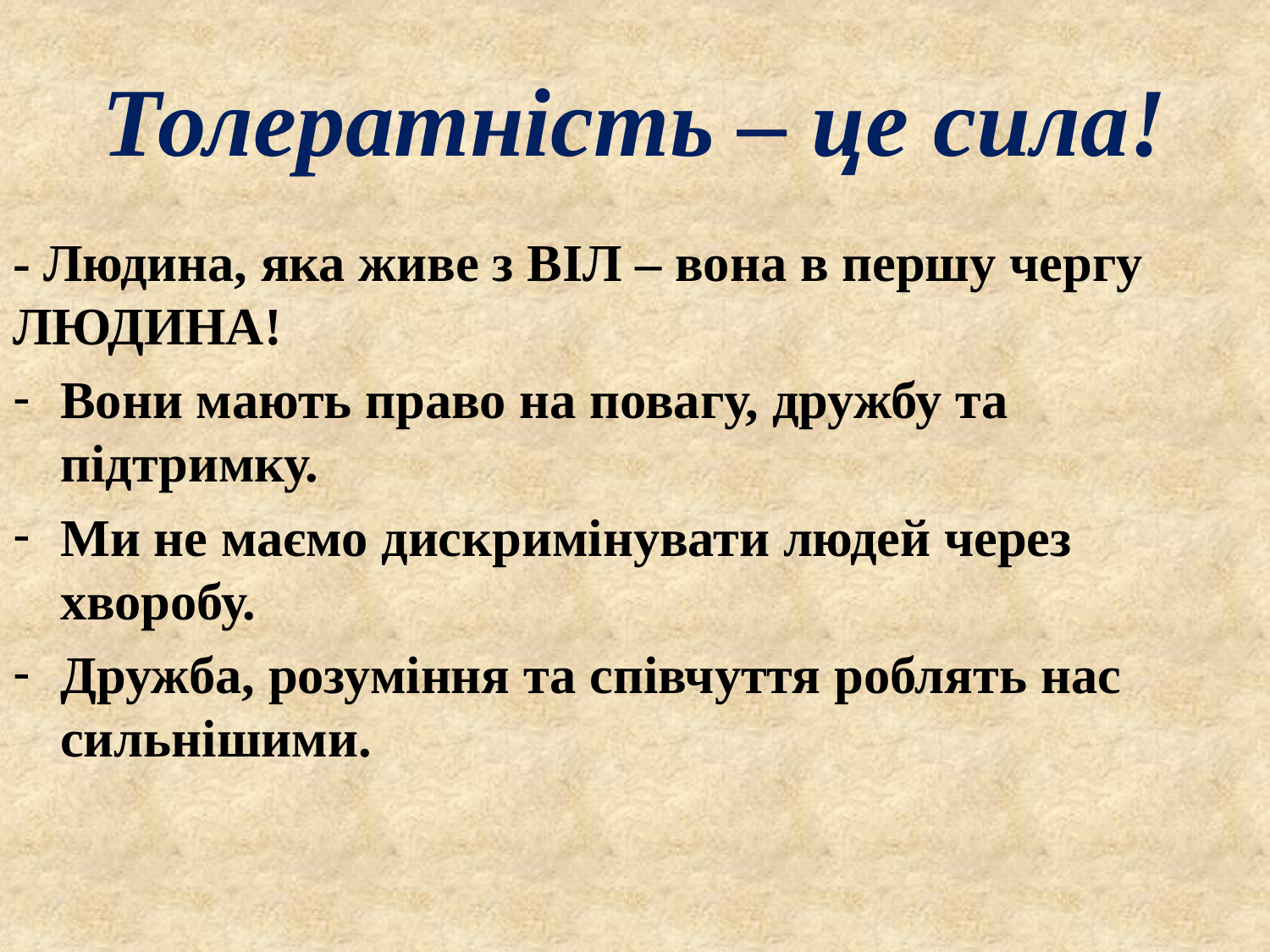

# Толератність – це сила!
- Людина, яка живе з ВІЛ – вона в першу чергу ЛЮДИНА!
Вони мають право на повагу, дружбу та підтримку.
Ми не маємо дискримінувати людей через хворобу.
Дружба, розуміння та співчуття роблять нас сильнішими.